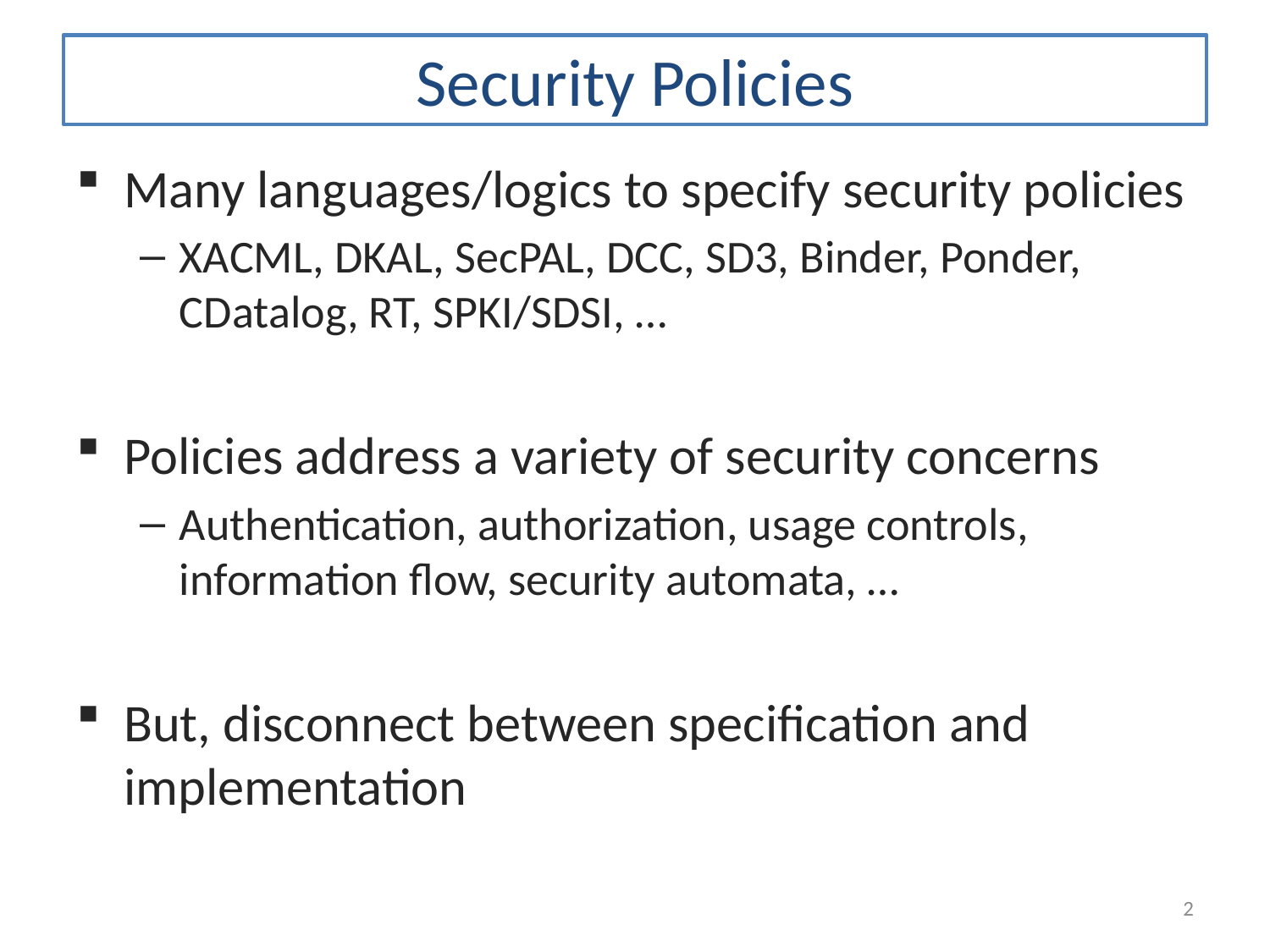

# Security Policies
Many languages/logics to specify security policies
XACML, DKAL, SecPAL, DCC, SD3, Binder, Ponder, CDatalog, RT, SPKI/SDSI, …

Policies address a variety of security concerns
Authentication, authorization, usage controls, information flow, security automata, …

But, disconnect between specification and implementation

2